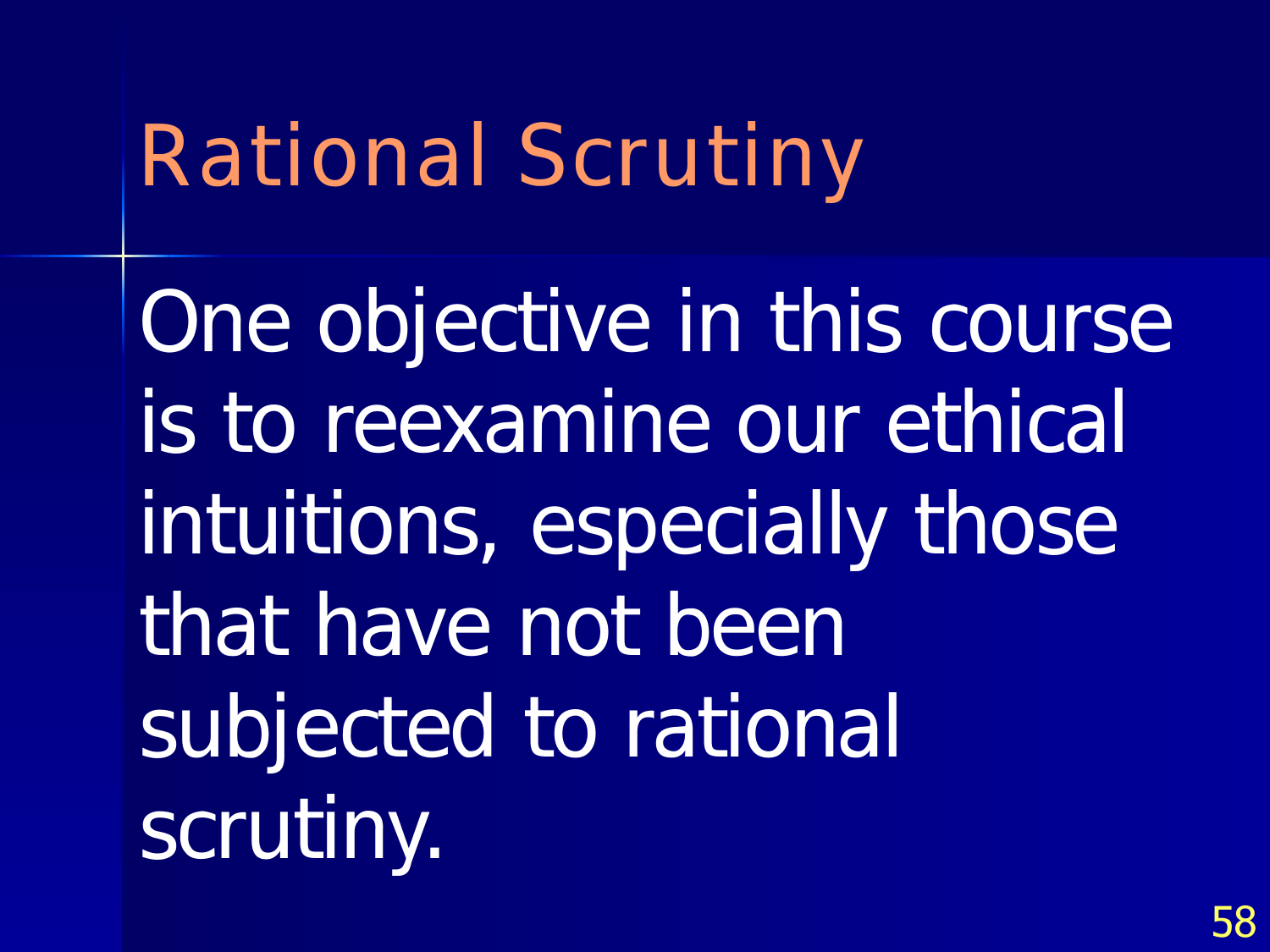

Rational Scrutiny
# One objective in this course is to reexamine our ethical intuitions, especially those that have not been subjected to rational scrutiny.
58